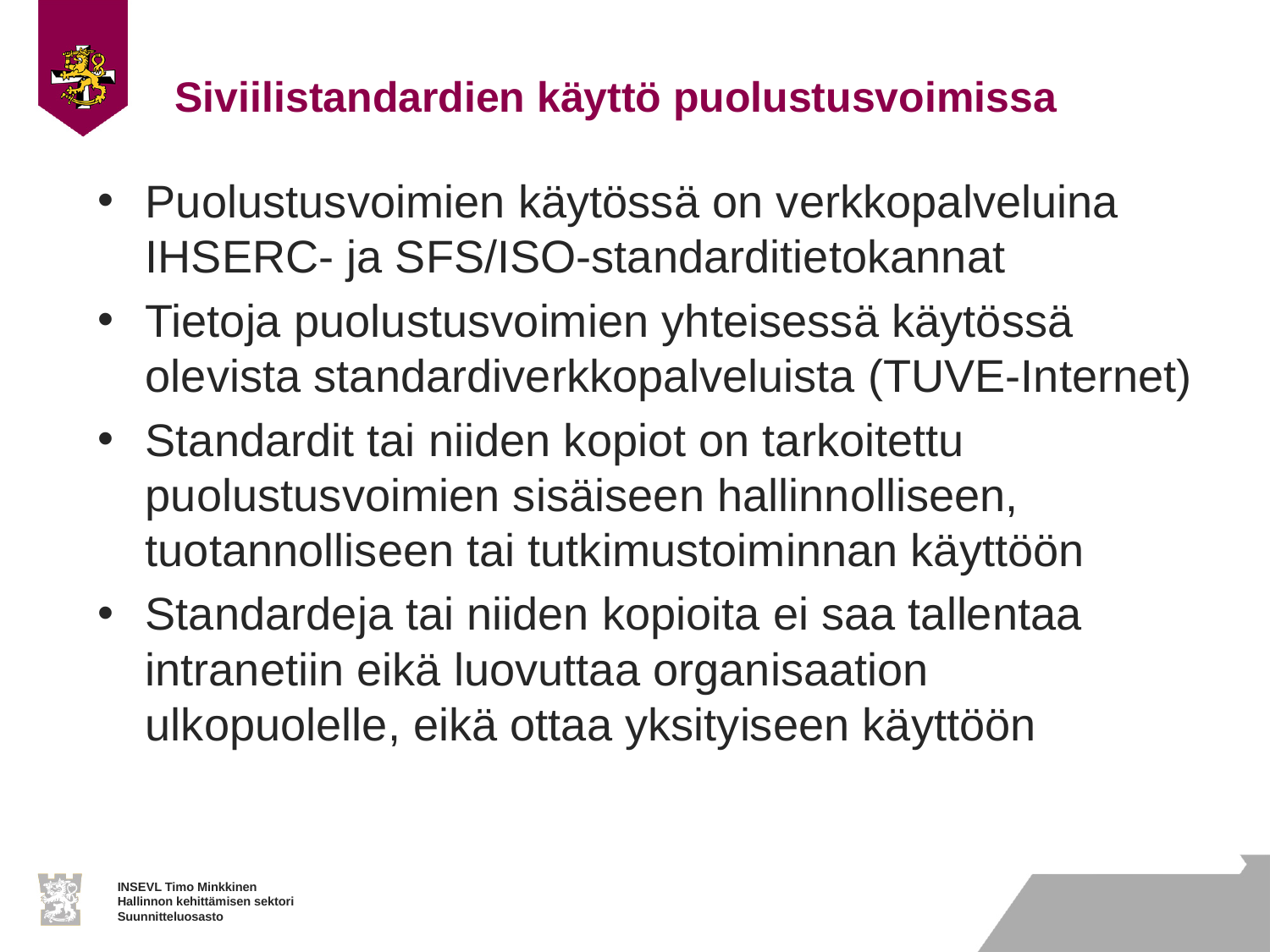

# Siviilistandardien käyttö puolustusvoimissa

Puolustusvoimien käytössä on verkkopalveluina IHSERC- ja SFS/ISO-standarditietokannat
Tietoja puolustusvoimien yhteisessä käytössä olevista standardiverkkopalveluista (TUVE-Internet)
Standardit tai niiden kopiot on tarkoitettu puolustusvoimien sisäiseen hallinnolliseen, tuotannolliseen tai tutkimustoiminnan käyttöön
Standardeja tai niiden kopioita ei saa tallentaa intranetiin eikä luovuttaa organisaation ulkopuolelle, eikä ottaa yksityiseen käyttöön